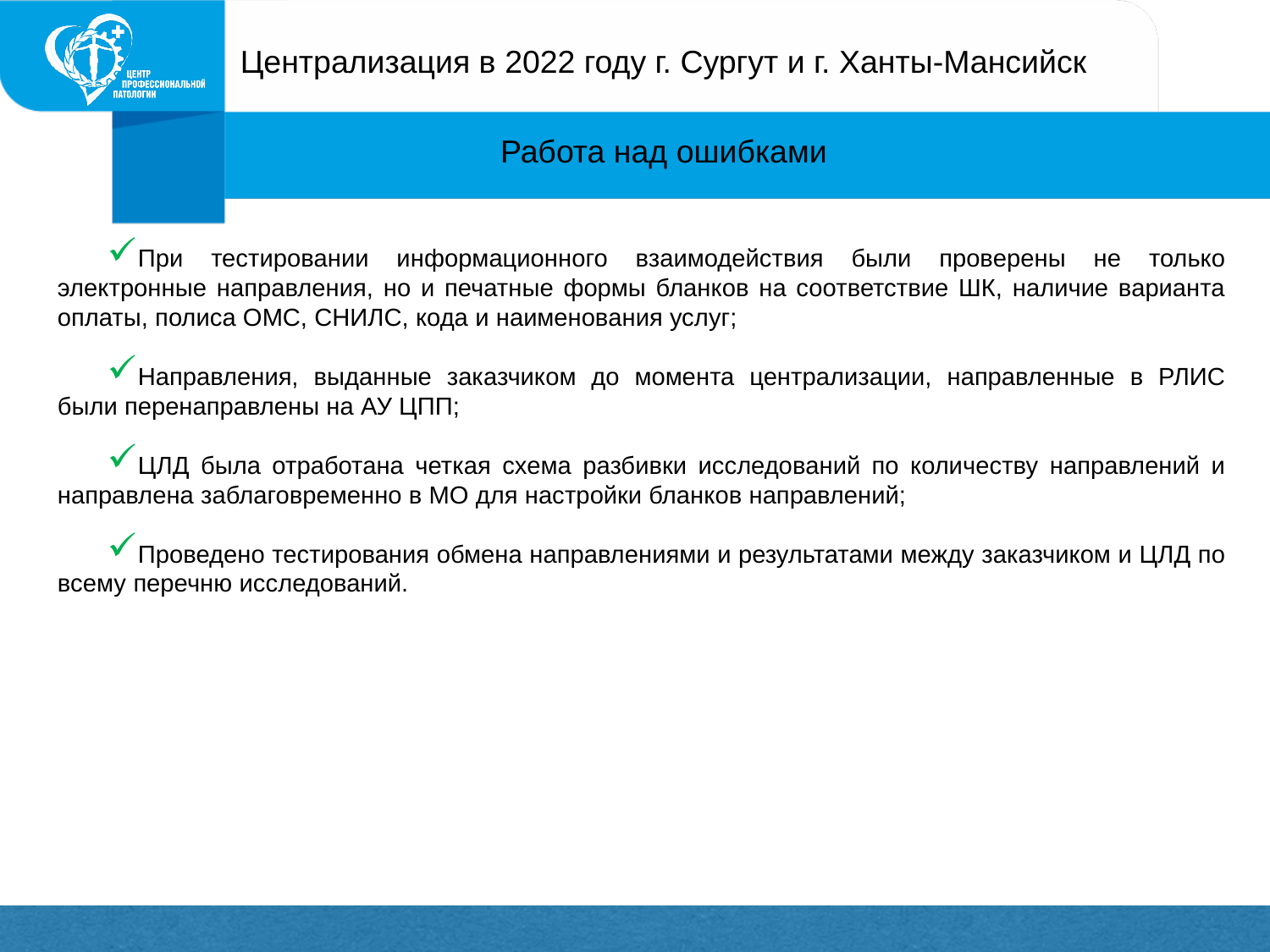

Централизация в 2022 году г. Сургут и г. Ханты-Мансийск
Работа над ошибками
При тестировании информационного взаимодействия были проверены не только электронные направления, но и печатные формы бланков на соответствие ШК, наличие варианта оплаты, полиса ОМС, СНИЛС, кода и наименования услуг;

Направления, выданные заказчиком до момента централизации, направленные в РЛИС были перенаправлены на АУ ЦПП;

ЦЛД была отработана четкая схема разбивки исследований по количеству направлений и направлена заблаговременно в МО для настройки бланков направлений;

Проведено тестирования обмена направлениями и результатами между заказчиком и ЦЛД по всему перечню исследований.